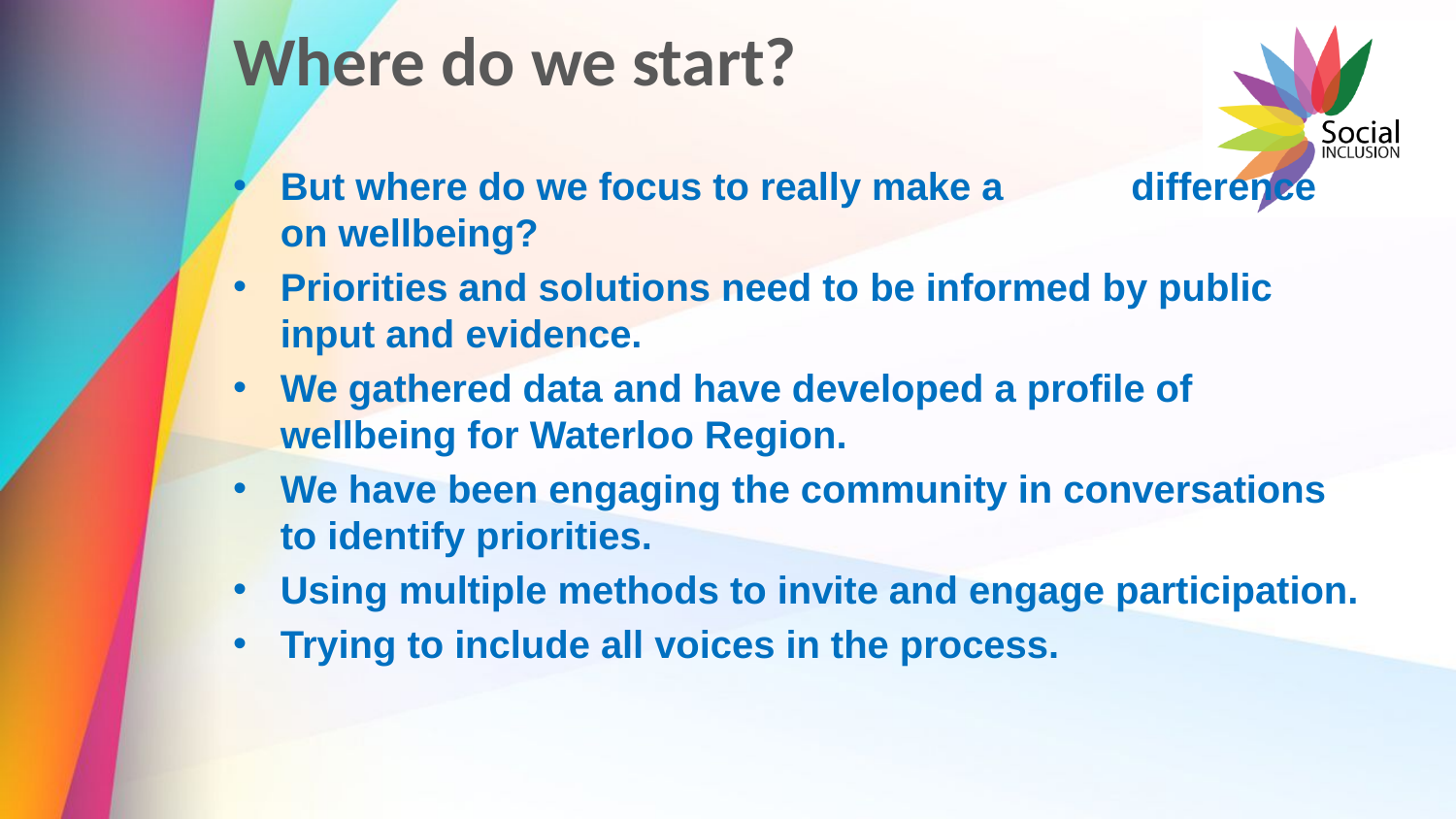

# Where do we start?
But where do we focus to really make a            difference on wellbeing?
Priorities and solutions need to be informed by public input and evidence.
We gathered data and have developed a profile of wellbeing for Waterloo Region.
We have been engaging the community in conversations to identify priorities.
Using multiple methods to invite and engage participation.
Trying to include all voices in the process.